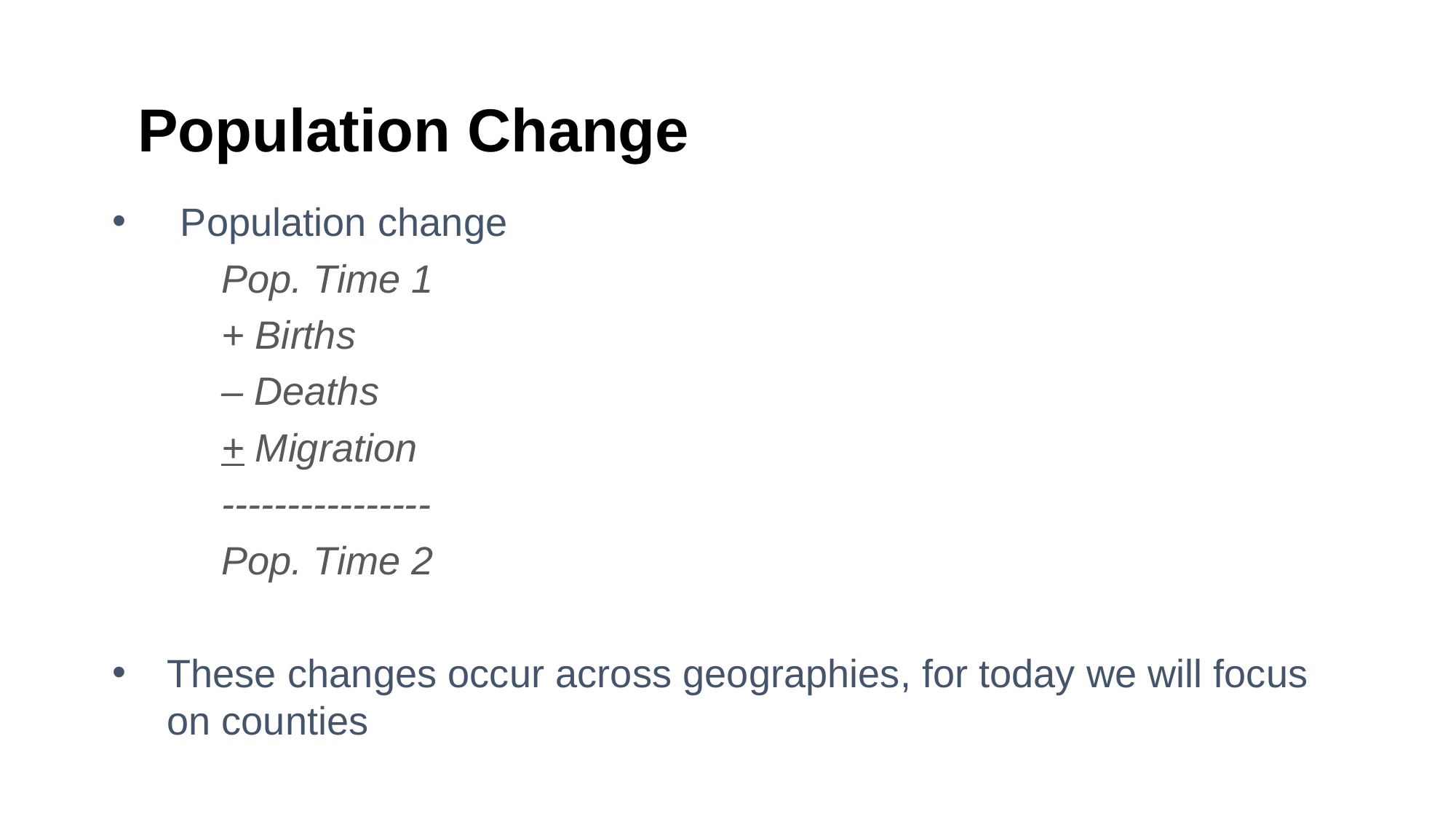

Population Change
Population change
Pop. Time 1
+ Births
– Deaths
+ Migration
----------------
Pop. Time 2

These changes occur across geographies, for today we will focus on counties